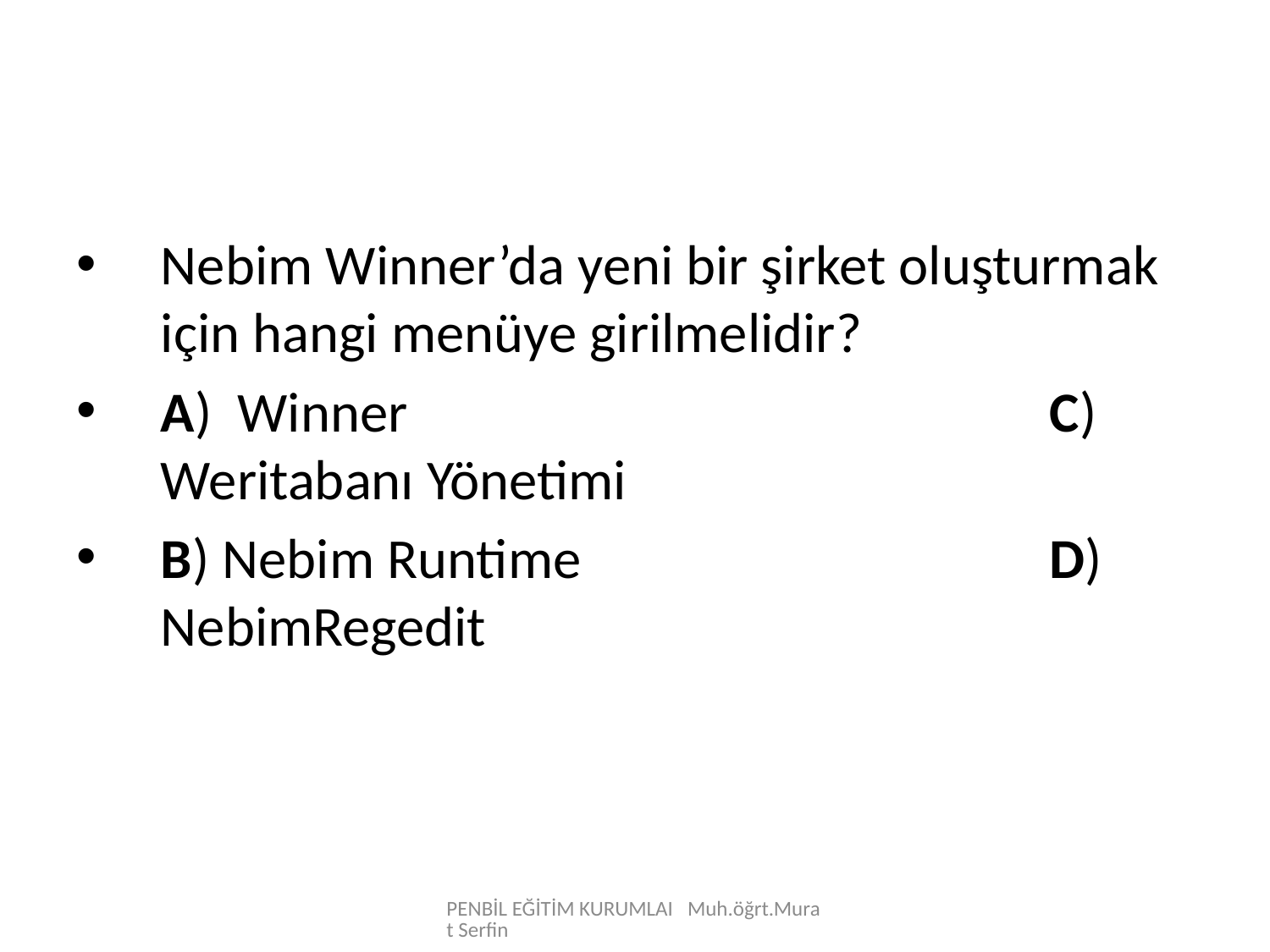

Nebim Winner’da yeni bir şirket oluşturmak için hangi menüye girilmelidir?
A)  Winner						C) Weritabanı Yönetimi
B) Nebim Runtime				D) NebimRegedit
PENBİL EĞİTİM KURUMLAI   Muh.öğrt.Murat Serfin